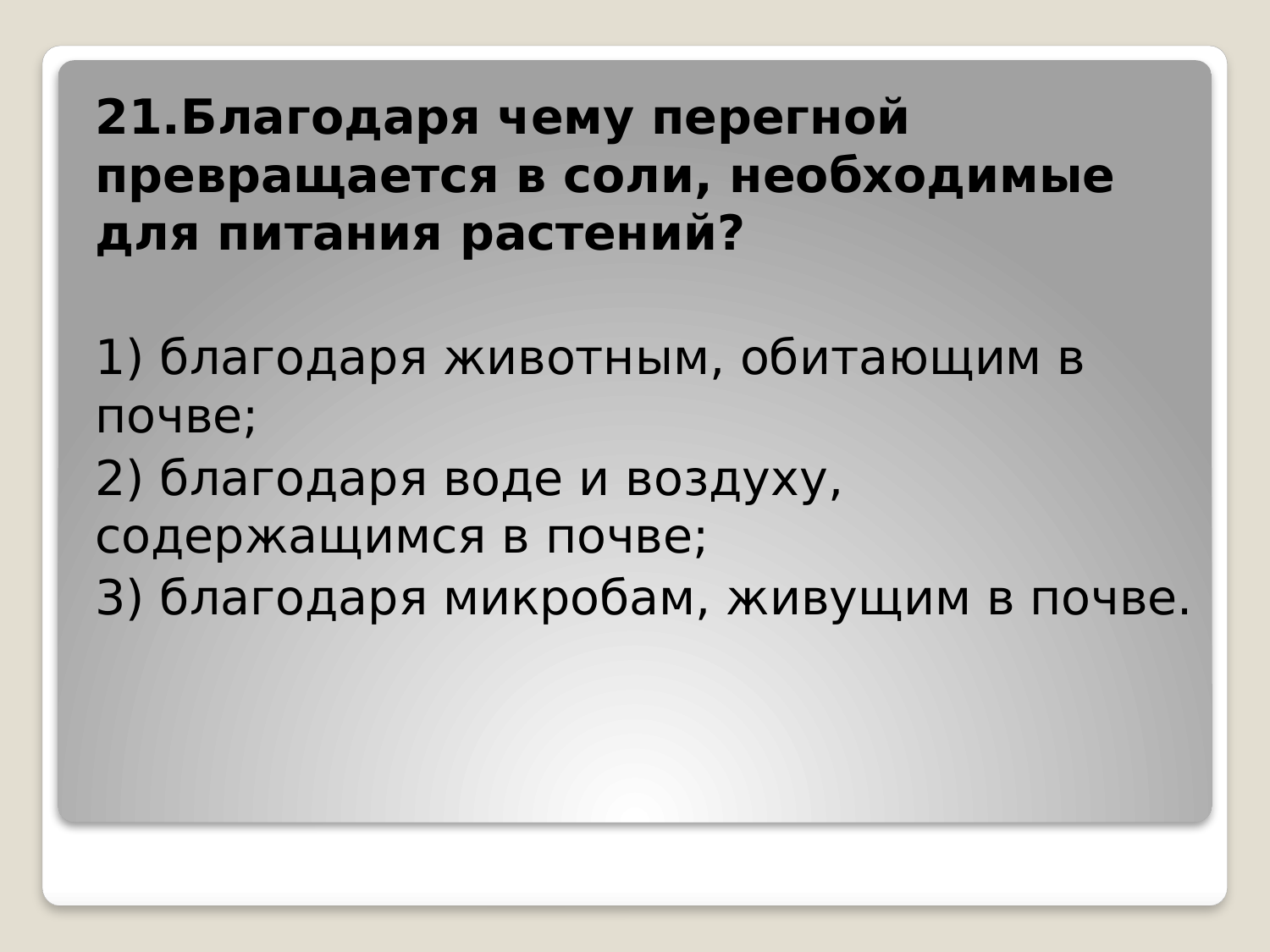

21.Благодаря чему перегной превращается в соли, необходимые для питания растений?

1) благодаря животным, обитающим в почве;
2) благодаря воде и воздуху, содержащимся в почве;
3) благодаря микробам, живущим в почве.

#